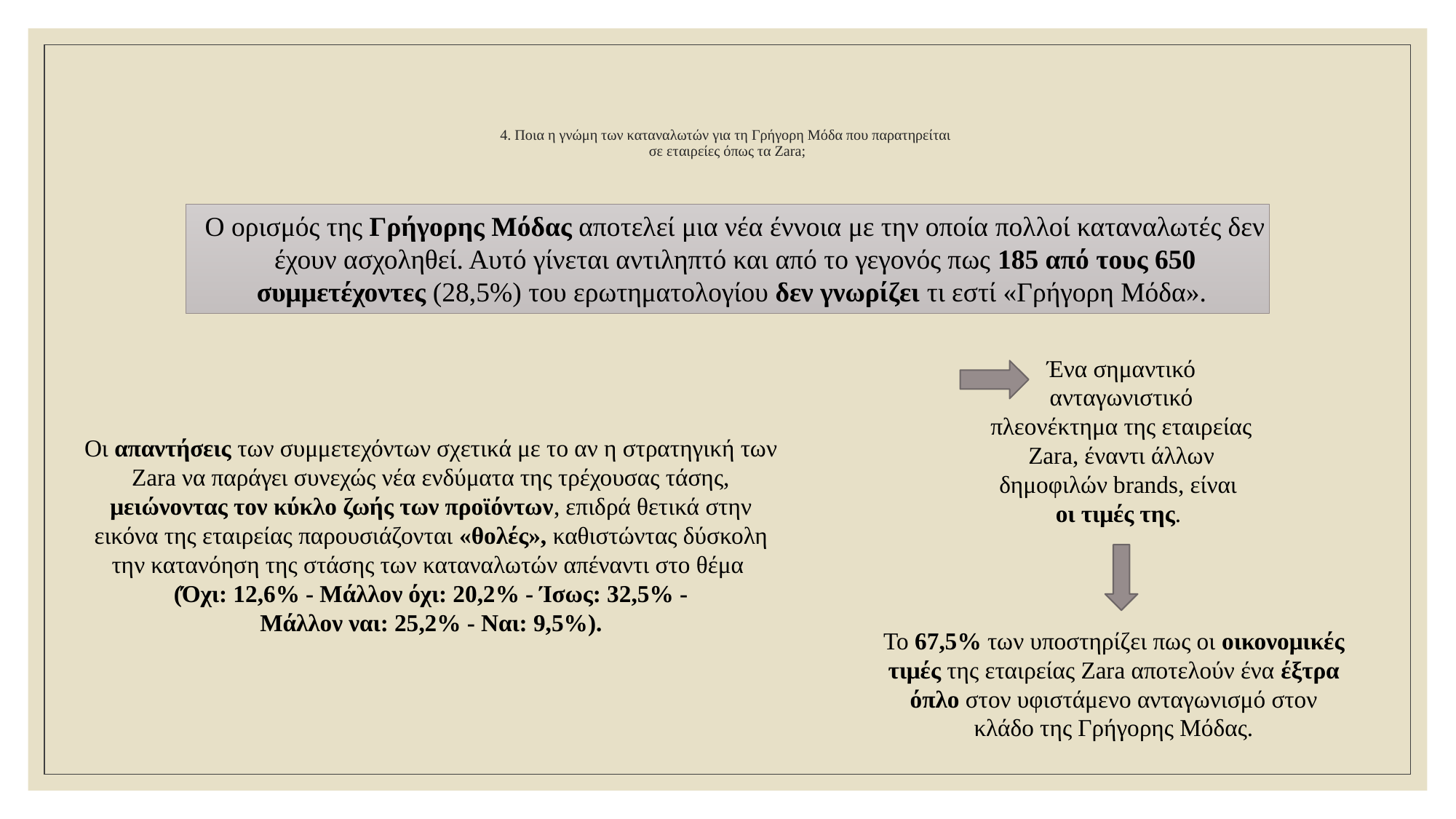

# 4. Ποια η γνώμη των καταναλωτών για τη Γρήγορη Μόδα που παρατηρείται σε εταιρείες όπως τα Zara;
Ο ορισμός της Γρήγορης Μόδας αποτελεί μια νέα έννοια με την οποία πολλοί καταναλωτές δεν έχουν ασχοληθεί. Αυτό γίνεται αντιληπτό και από το γεγονός πως 185 από τους 650 συμμετέχοντες (28,5%) του ερωτηματολογίου δεν γνωρίζει τι εστί «Γρήγορη Μόδα».

Ένα σημαντικό ανταγωνιστικό πλεονέκτημα της εταιρείας Zara, έναντι άλλων δημοφιλών brands, είναι
οι τιμές της.

Οι απαντήσεις των συμμετεχόντων σχετικά με το αν η στρατηγική των Zara να παράγει συνεχώς νέα ενδύματα της τρέχουσας τάσης, μειώνοντας τον κύκλο ζωής των προϊόντων, επιδρά θετικά στην εικόνα της εταιρείας παρουσιάζονται «θολές», καθιστώντας δύσκολη την κατανόηση της στάσης των καταναλωτών απέναντι στο θέμα
(Όχι: 12,6% - Μάλλον όχι: 20,2% - Ίσως: 32,5% -
 Μάλλον ναι: 25,2% - Ναι: 9,5%).

Το 67,5% των υποστηρίζει πως οι οικονομικές τιμές της εταιρείας Zara αποτελούν ένα έξτρα όπλο στον υφιστάμενο ανταγωνισμό στον κλάδο της Γρήγορης Μόδας.